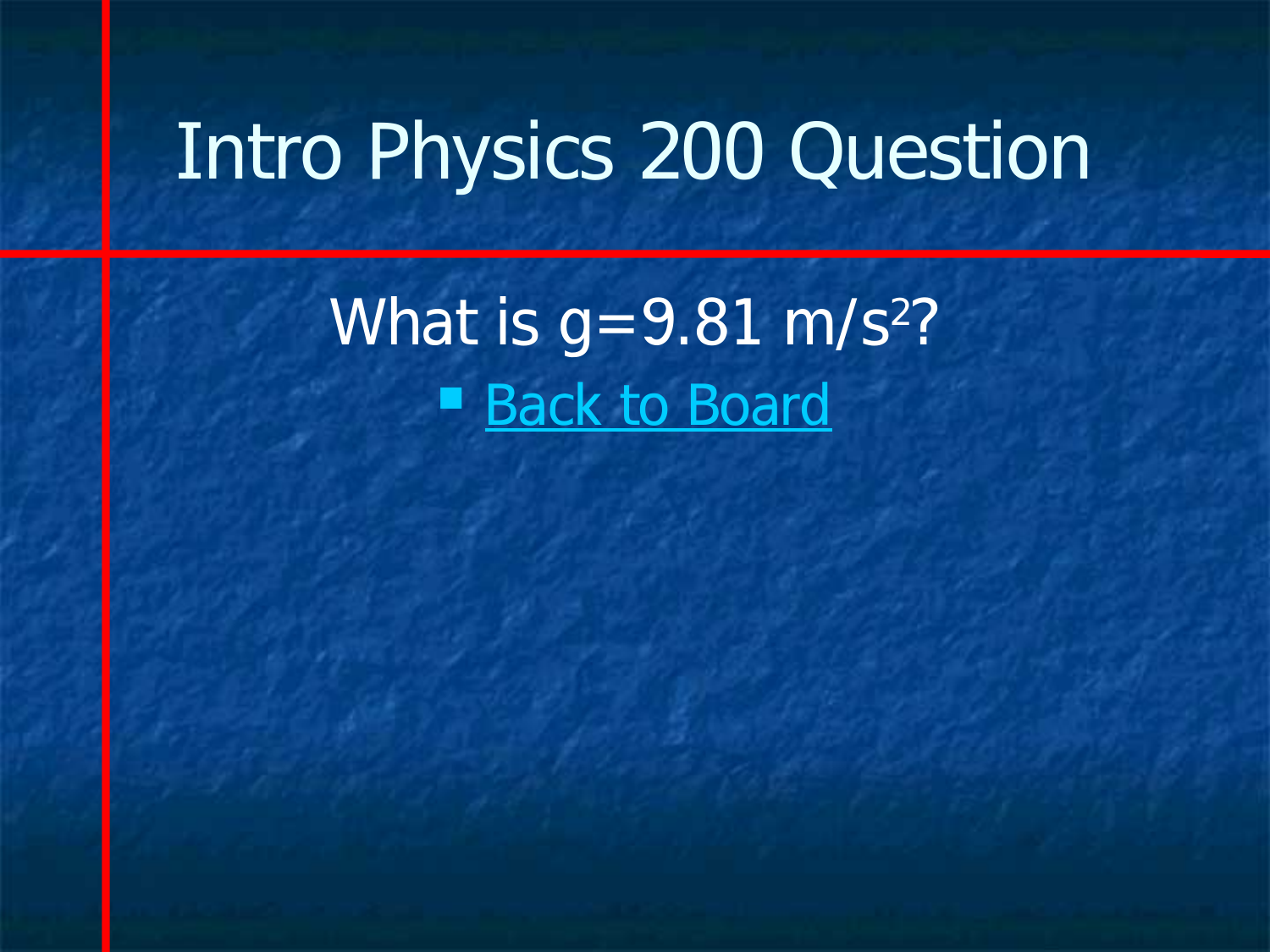

# Intro Physics 200 Question
What is g=9.81 m/s2?
Back to Board